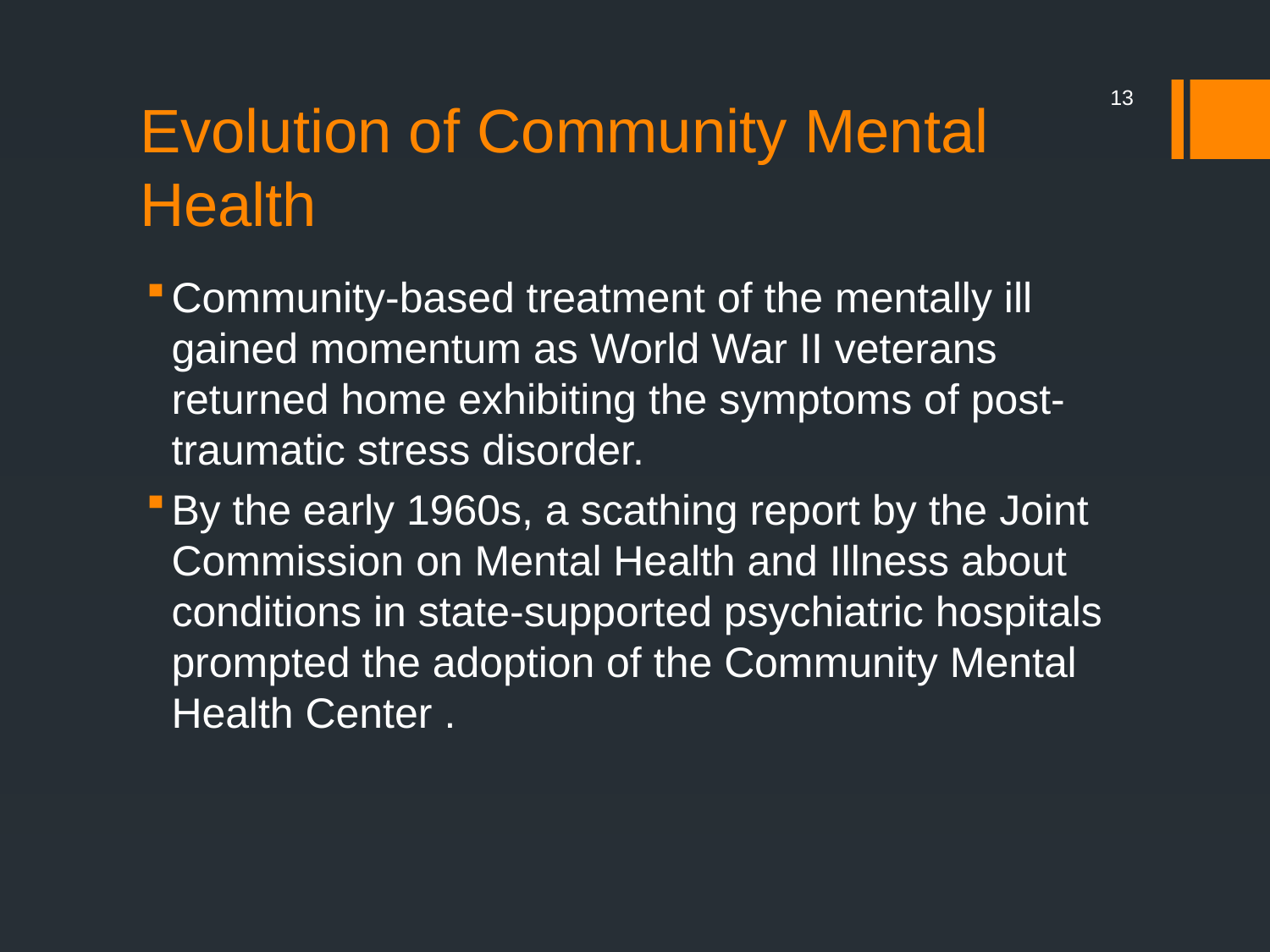

13
# Evolution of Community Mental Health
Community-based treatment of the mentally ill gained momentum as World War II veterans returned home exhibiting the symptoms of post-traumatic stress disorder.
By the early 1960s, a scathing report by the Joint Commission on Mental Health and Illness about conditions in state-supported psychiatric hospitals prompted the adoption of the Community Mental Health Center .